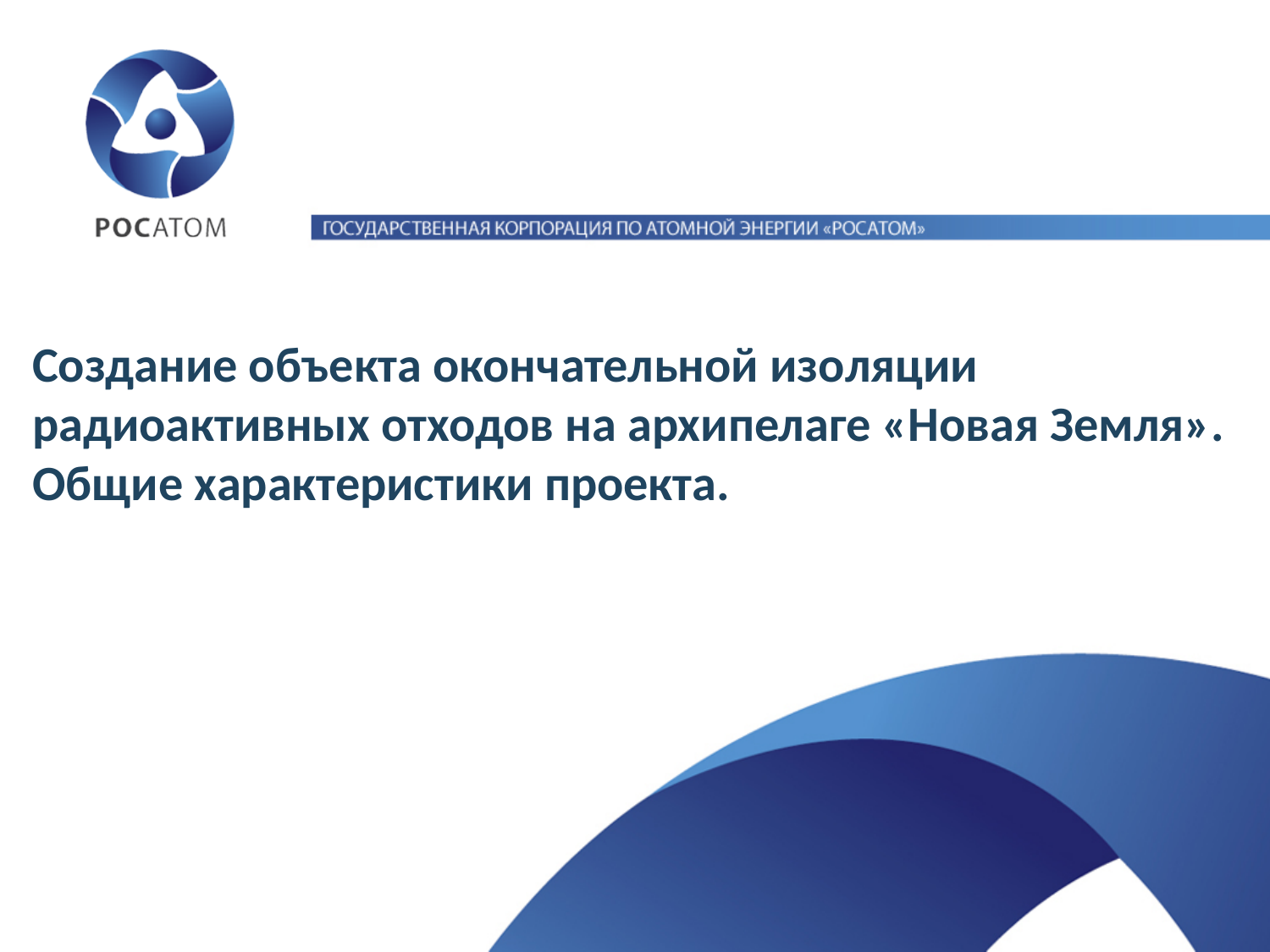

Создание объекта окончательной изоляции радиоактивных отходов на архипелаге «Новая Земля».
Общие характеристики проекта.